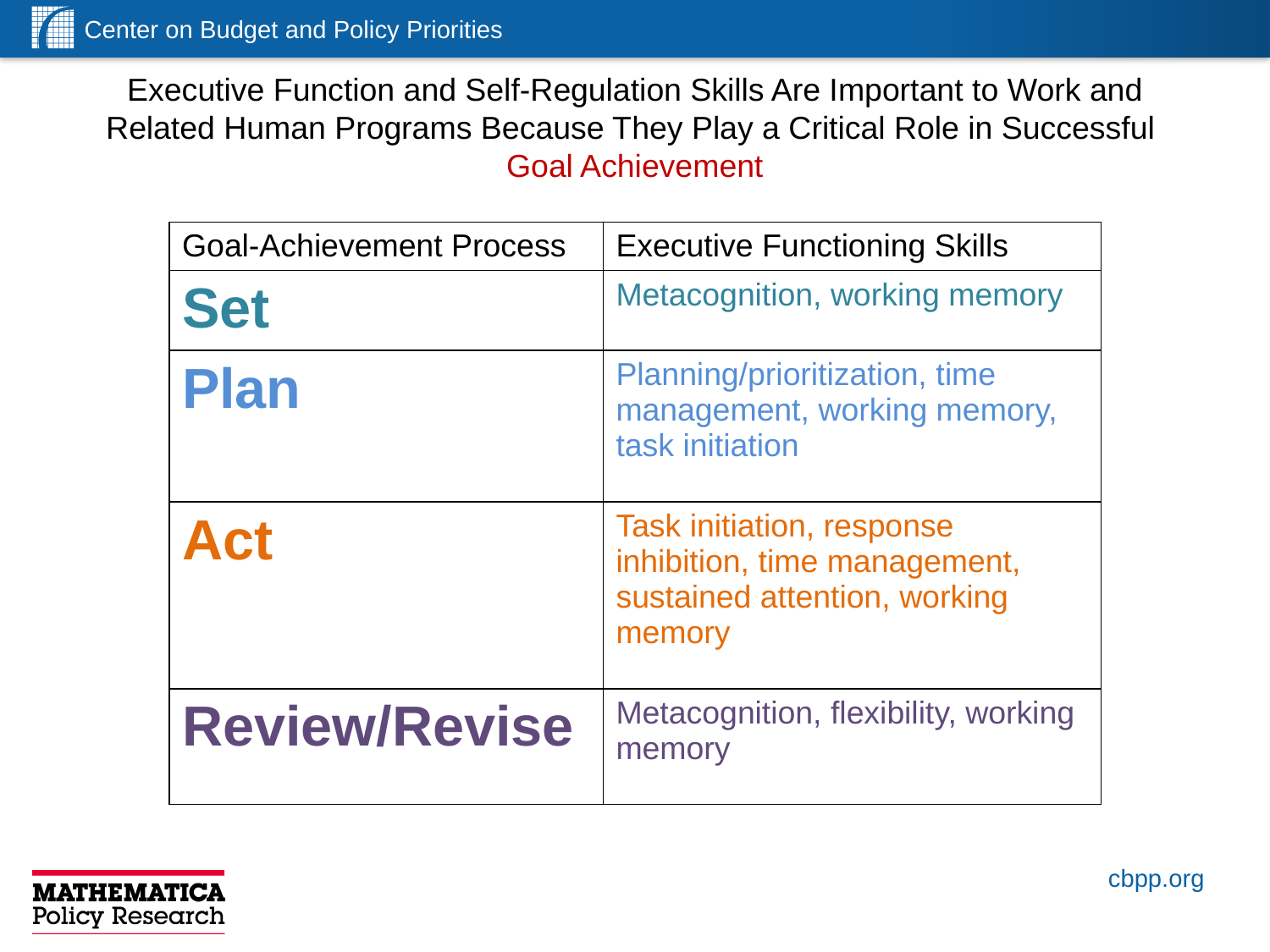

# Executive Function and Self-Regulation Skills Are Important to Work and Related Human Programs Because They Play a Critical Role in Successful  Goal Achievement
| Goal-Achievement Process | Executive Functioning Skills |
| --- | --- |
| Set | Metacognition, working memory |
| Plan | Planning/prioritization, time management, working memory, task initiation |
| Act | Task initiation, response inhibition, time management, sustained attention, working memory |
| Review/Revise | Metacognition, flexibility, working memory |
8